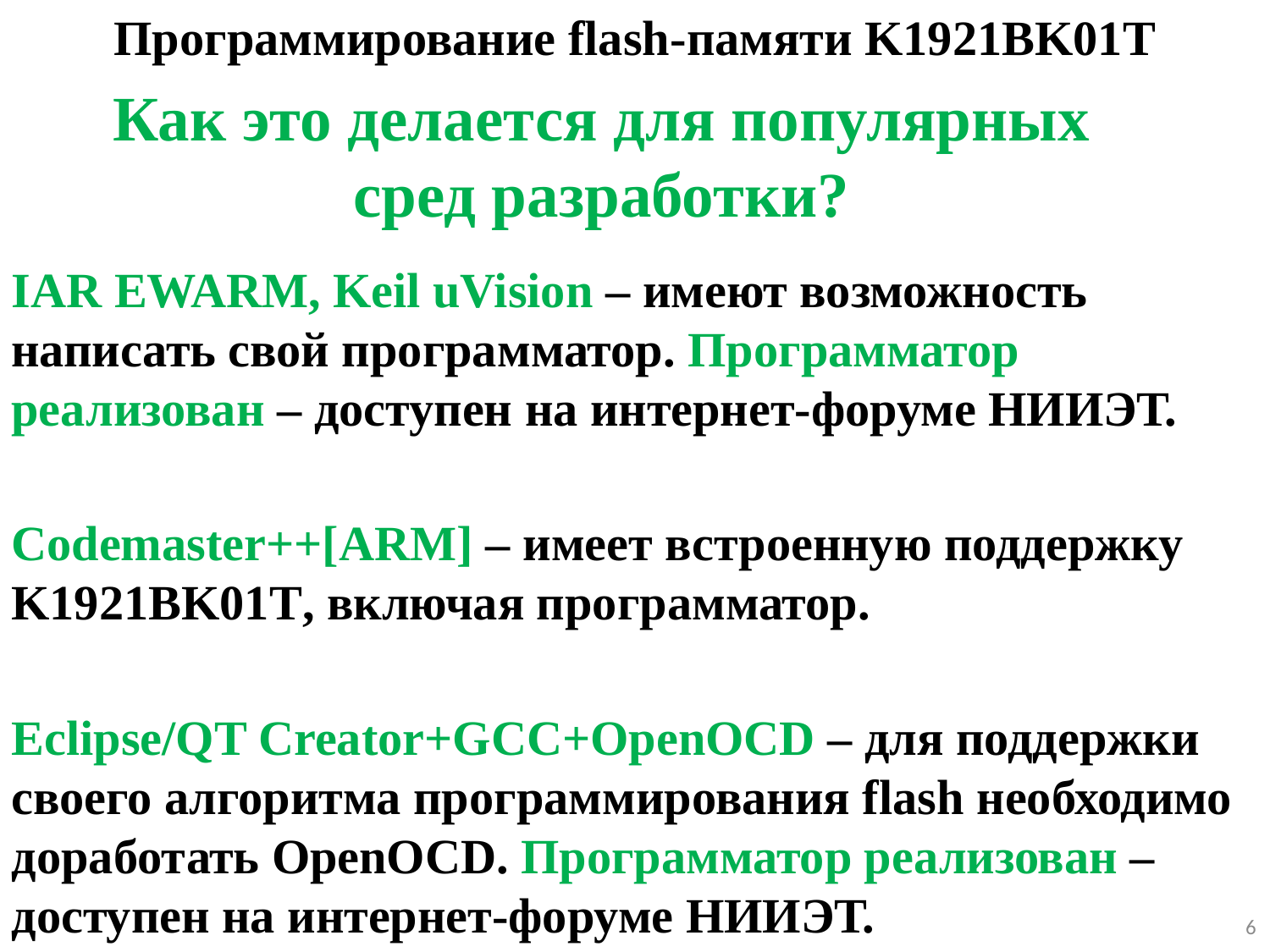

Программирование flash-памяти K1921BK01T
Как это делается для популярных сред разработки?
IAR EWARM, Keil uVision – имеют возможность написать свой программатор. Программатор реализован – доступен на интернет-форуме НИИЭТ.
Codemaster++[ARM] – имеет встроенную поддержку K1921BK01T, включая программатор.
Eclipse/QT Creator+GCC+OpenOCD – для поддержки своего алгоритма программирования flash необходимо доработать OpenOCD. Программатор реализован – доступен на интернет-форуме НИИЭТ.
6